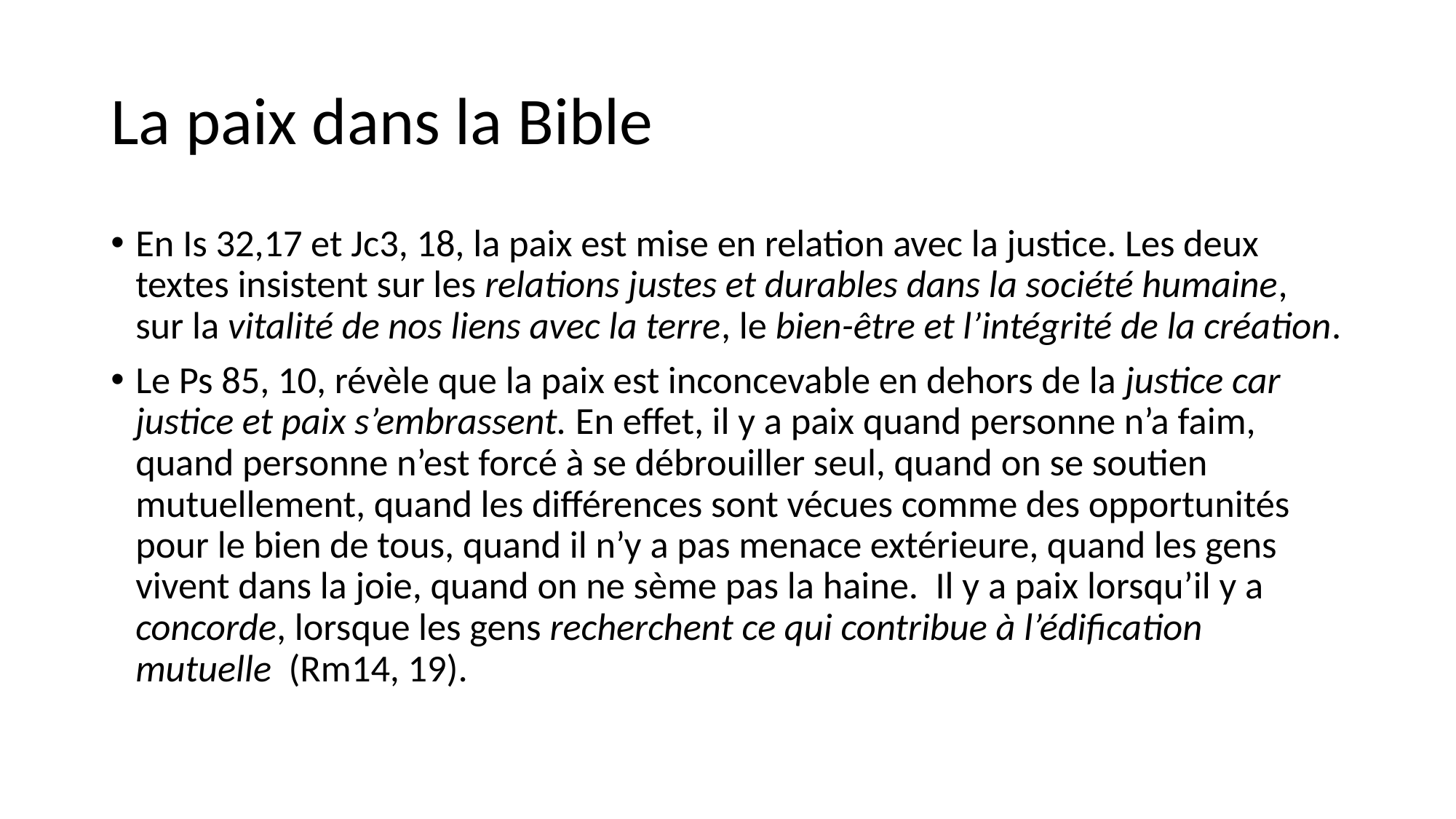

# La paix dans la Bible
En Is 32,17 et Jc3, 18, la paix est mise en relation avec la justice. Les deux textes insistent sur les relations justes et durables dans la société humaine, sur la vitalité de nos liens avec la terre, le bien-être et l’intégrité de la création.
Le Ps 85, 10, révèle que la paix est inconcevable en dehors de la justice car justice et paix s’embrassent. En effet, il y a paix quand personne n’a faim, quand personne n’est forcé à se débrouiller seul, quand on se soutien mutuellement, quand les différences sont vécues comme des opportunités pour le bien de tous, quand il n’y a pas menace extérieure, quand les gens vivent dans la joie, quand on ne sème pas la haine.  Il y a paix lorsqu’il y a concorde, lorsque les gens recherchent ce qui contribue à l’édification mutuelle  (Rm14, 19).